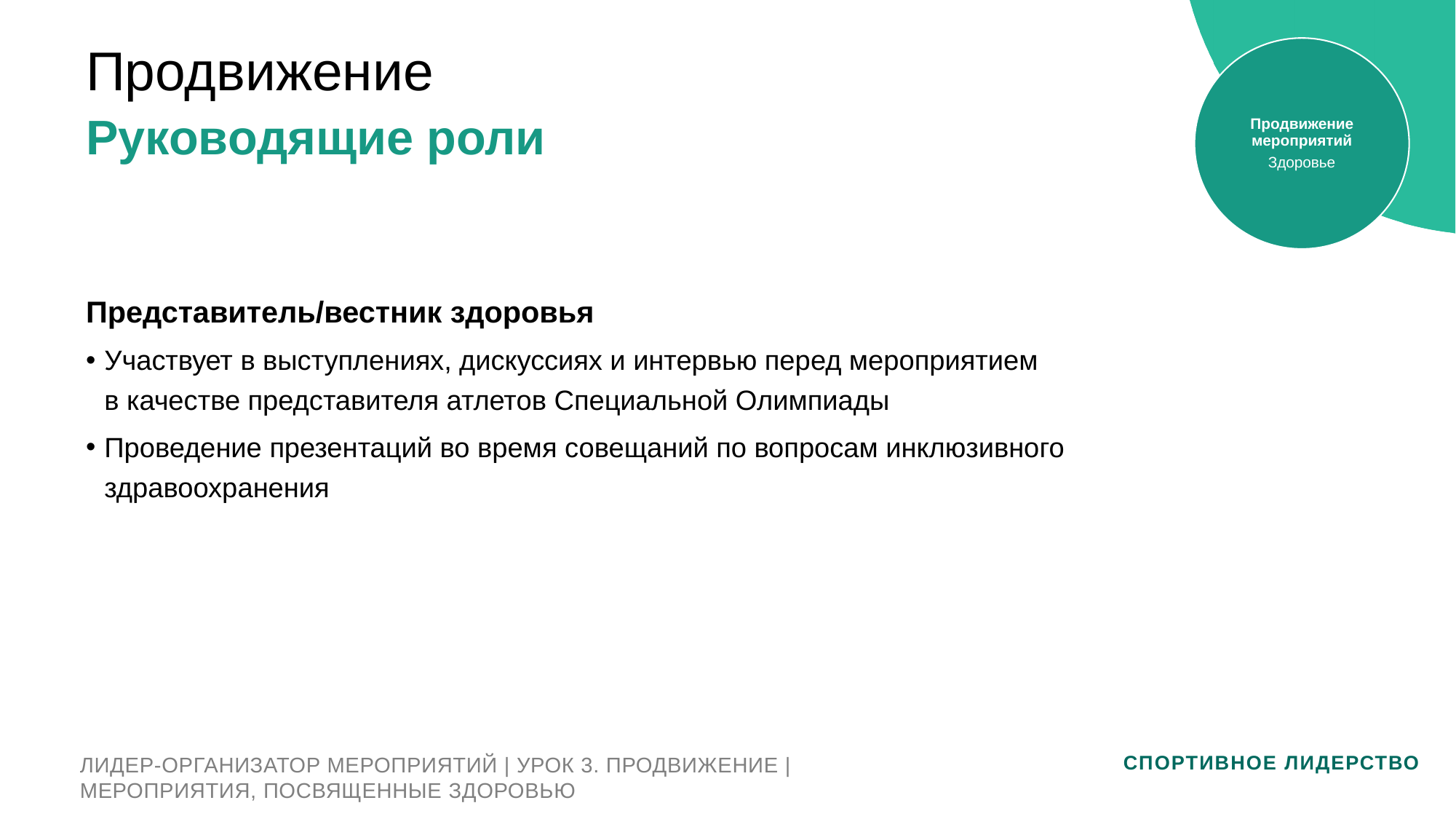

Продвижение

Продвижение мероприятий
Здоровье
Руководящие роли
Представитель/вестник здоровья
Участвует в выступлениях, дискуссиях и интервью перед мероприятием
в качестве представителя атлетов Специальной Олимпиады
Проведение презентаций во время совещаний по вопросам инклюзивного здравоохранения
ЛИДЕР-ОРГАНИЗАТОР МЕРОПРИЯТИЙ | УРОК 3. ПРОДВИЖЕНИЕ | МЕРОПРИЯТИЯ, ПОСВЯЩЕННЫЕ ЗДОРОВЬЮ